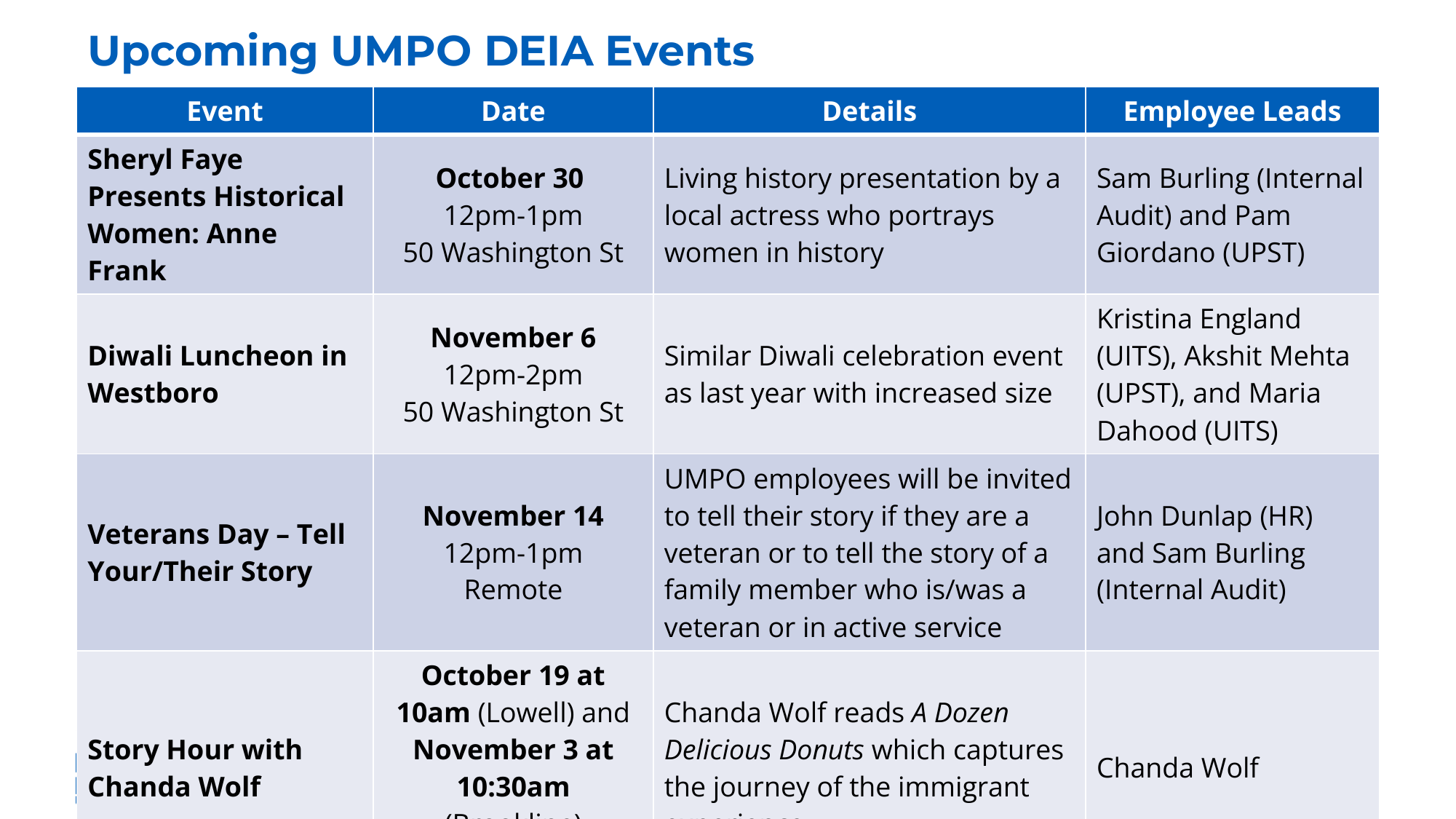

# Upcoming UMPO DEIA Events
| Event | Date | Details | Employee Leads |
| --- | --- | --- | --- |
| Sheryl Faye Presents Historical Women: Anne Frank | October 30 12pm-1pm 50 Washington St | Living history presentation by a local actress who portrays women in history | Sam Burling (Internal Audit) and Pam Giordano (UPST) |
| Diwali Luncheon in Westboro | November 6 12pm-2pm 50 Washington St | Similar Diwali celebration event as last year with increased size | Kristina England (UITS), Akshit Mehta (UPST), and Maria Dahood (UITS) |
| Veterans Day – Tell Your/Their Story | November 14 12pm-1pm Remote | UMPO employees will be invited to tell their story if they are a veteran or to tell the story of a family member who is/was a veteran or in active service | John Dunlap (HR) and Sam Burling (Internal Audit) |
| Story Hour with Chanda Wolf | October 19 at 10am (Lowell) and November 3 at 10:30am (Brookline) | Chanda Wolf reads A Dozen Delicious Donuts which captures the journey of the immigrant experience | Chanda Wolf |
19